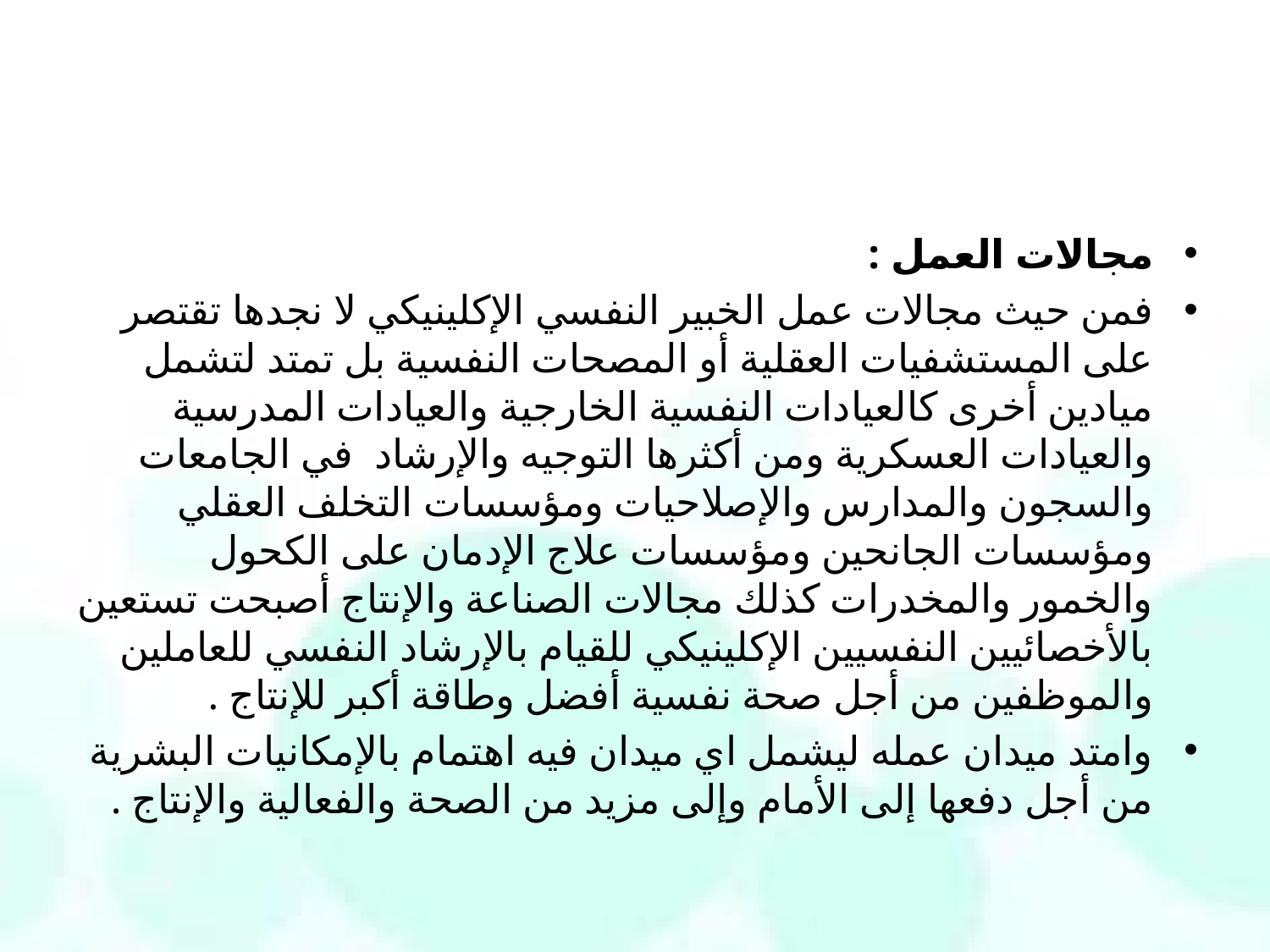

#
مجالات العمل :
فمن حيث مجالات عمل الخبير النفسي الإكلينيكي لا نجدها تقتصر على المستشفيات العقلية أو المصحات النفسية بل تمتد لتشمل ميادين أخرى كالعيادات النفسية الخارجية والعيادات المدرسية والعيادات العسكرية ومن أكثرها التوجيه والإرشاد  في الجامعات والسجون والمدارس والإصلاحيات ومؤسسات التخلف العقلي ومؤسسات الجانحين ومؤسسات علاج الإدمان على الكحول والخمور والمخدرات كذلك مجالات الصناعة والإنتاج أصبحت تستعين بالأخصائيين النفسيين الإكلينيكي للقيام بالإرشاد النفسي للعاملين والموظفين من أجل صحة نفسية أفضل وطاقة أكبر للإنتاج .
وامتد ميدان عمله ليشمل اي ميدان فيه اهتمام بالإمكانيات البشرية من أجل دفعها إلى الأمام وإلى مزيد من الصحة والفعالية والإنتاج .